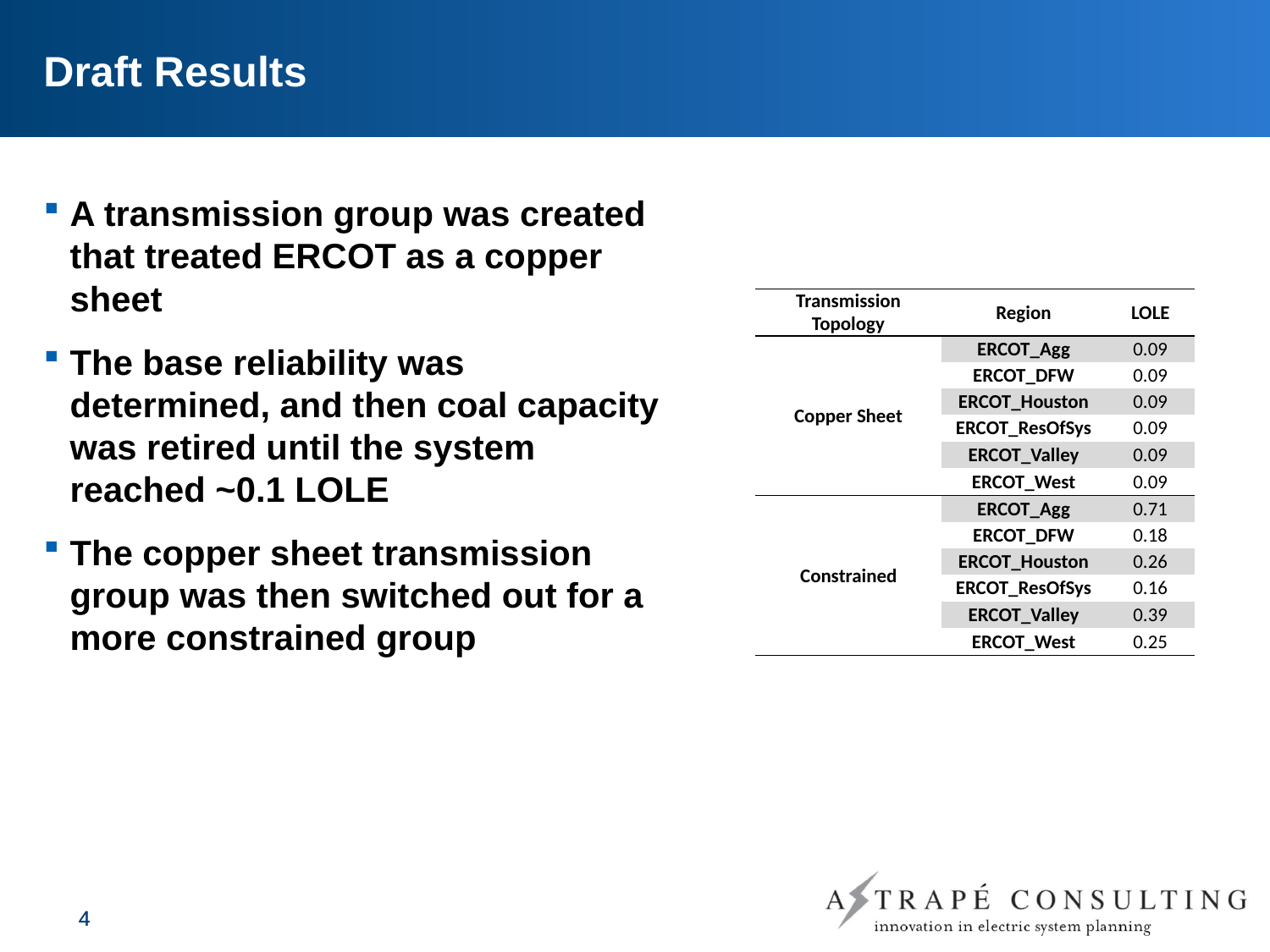

# Draft Results
A transmission group was created that treated ERCOT as a copper sheet
The base reliability was determined, and then coal capacity was retired until the system reached ~0.1 LOLE
The copper sheet transmission group was then switched out for a more constrained group
| Transmission Topology | Region | LOLE |
| --- | --- | --- |
| Copper Sheet | ERCOT\_Agg | 0.09 |
|  | ERCOT\_DFW | 0.09 |
|  | ERCOT\_Houston | 0.09 |
|  | ERCOT\_ResOfSys | 0.09 |
|  | ERCOT\_Valley | 0.09 |
|  | ERCOT\_West | 0.09 |
| Constrained | ERCOT\_Agg | 0.71 |
|  | ERCOT\_DFW | 0.18 |
|  | ERCOT\_Houston | 0.26 |
|  | ERCOT\_ResOfSys | 0.16 |
|  | ERCOT\_Valley | 0.39 |
|  | ERCOT\_West | 0.25 |